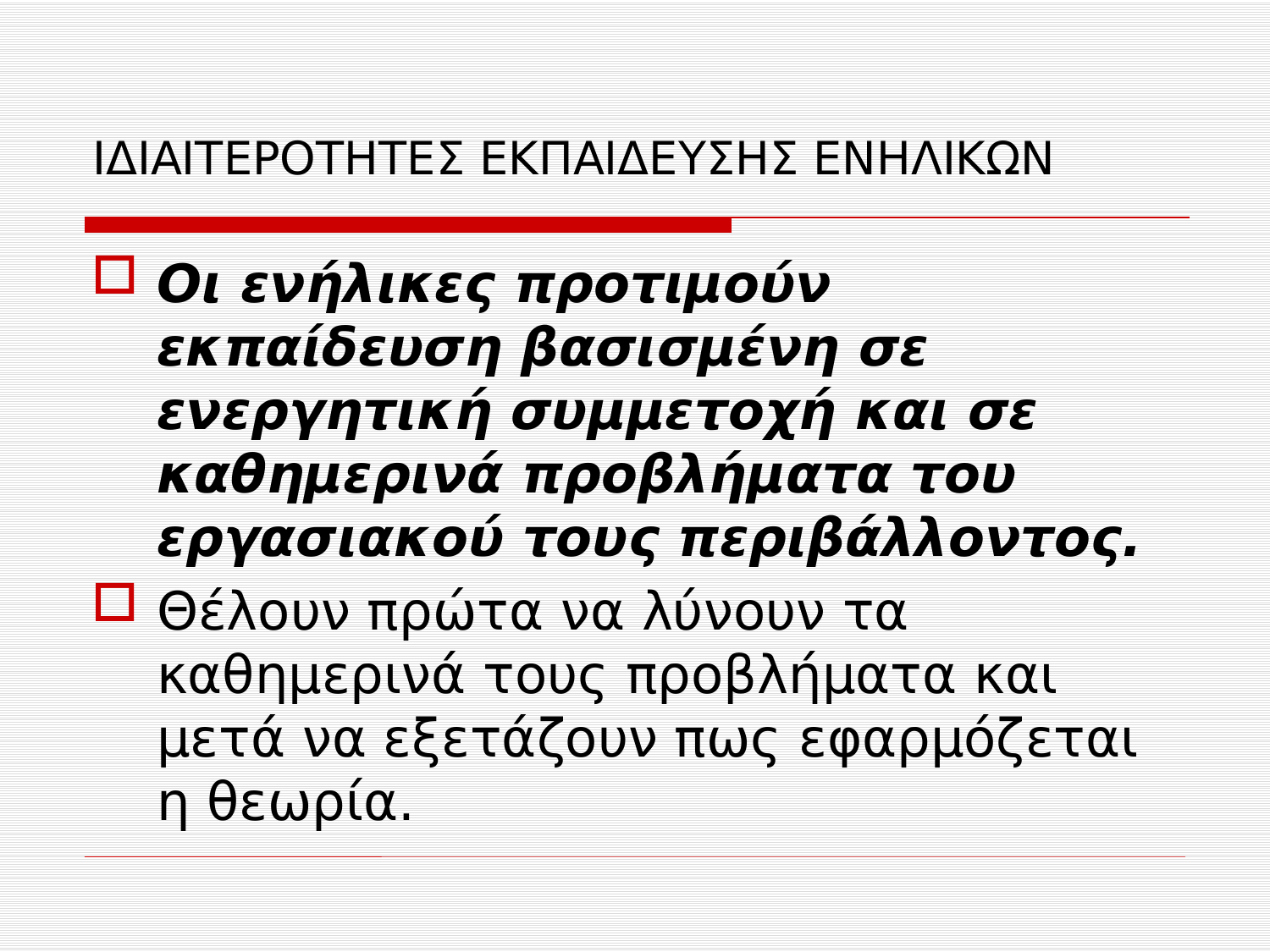

# ΙΔΙΑΙΤΕΡΟΤΗΤΕΣ ΕΚΠΑΙΔΕΥΣΗΣ ΕΝΗΛΙΚΩΝ
Οι ενήλικες προτιμούν εκπαίδευση βασισμένη σε ενεργητική συμμετοχή και σε καθημερινά προβλήματα του εργασιακού τους περιβάλλοντος.
Θέλουν πρώτα να λύνουν τα καθημερινά τους προβλήματα και μετά να εξετάζουν πως εφαρμόζεται η θεωρία.